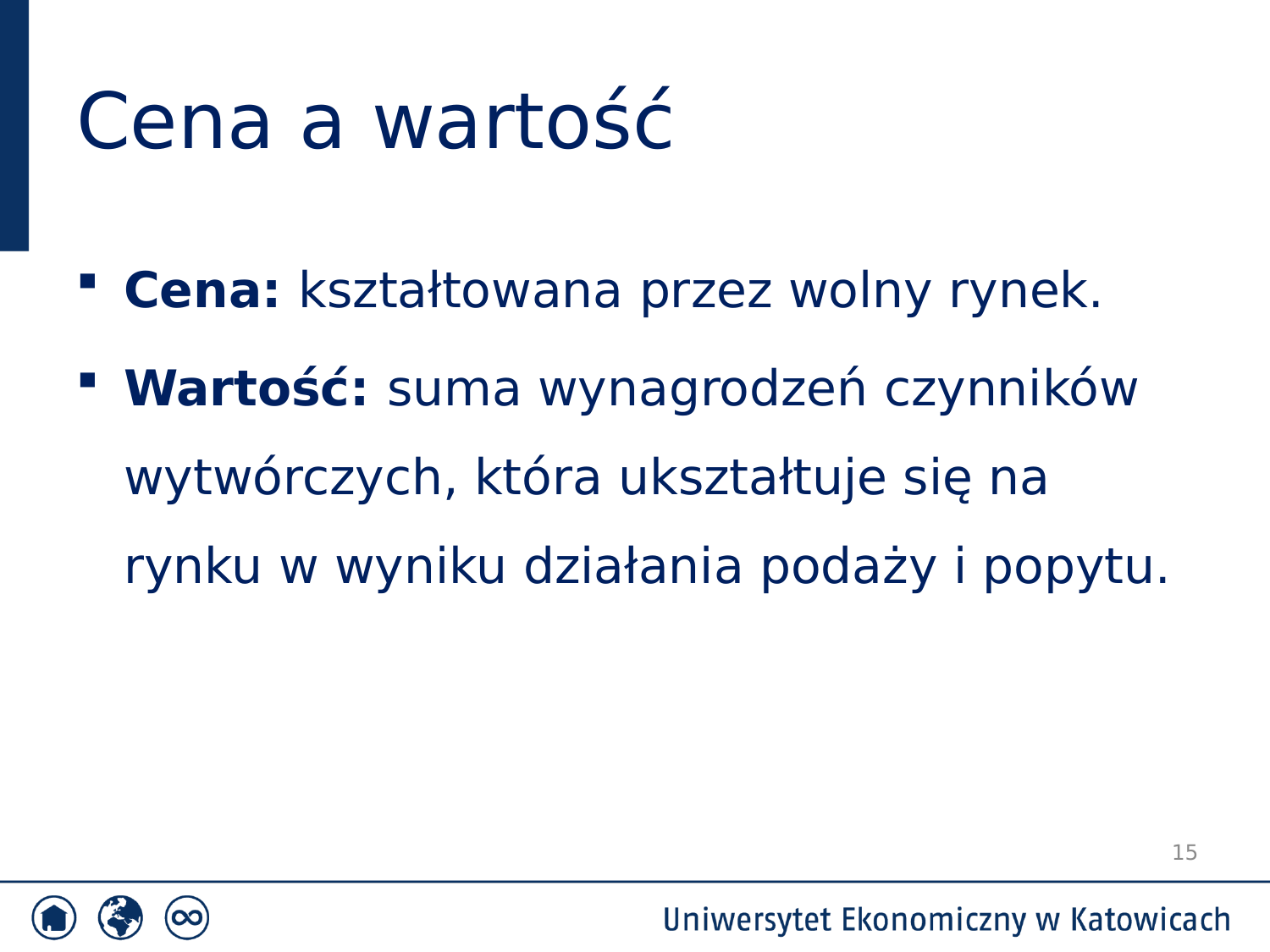

# Cena a wartość
Cena: kształtowana przez wolny rynek.
Wartość: suma wynagrodzeń czynników wytwórczych, która ukształtuje się na rynku w wyniku działania podaży i popytu.
15